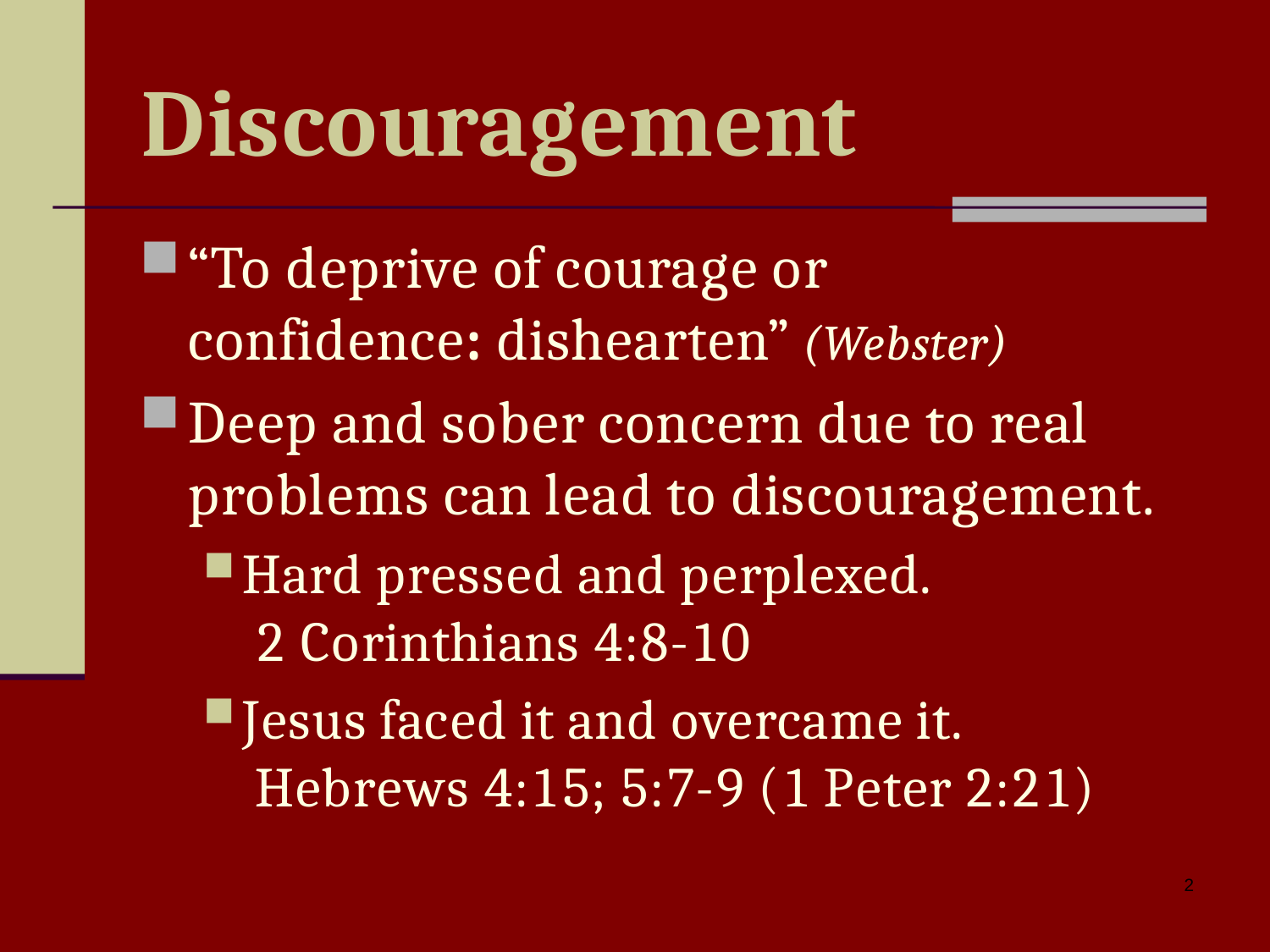

# Discouragement
“To deprive of courage or confidence: dishearten” (Webster)
Deep and sober concern due to real problems can lead to discouragement.
Hard pressed and perplexed.
 2 Corinthians 4:8-10
Jesus faced it and overcame it.
 Hebrews 4:15; 5:7-9 (1 Peter 2:21)
2